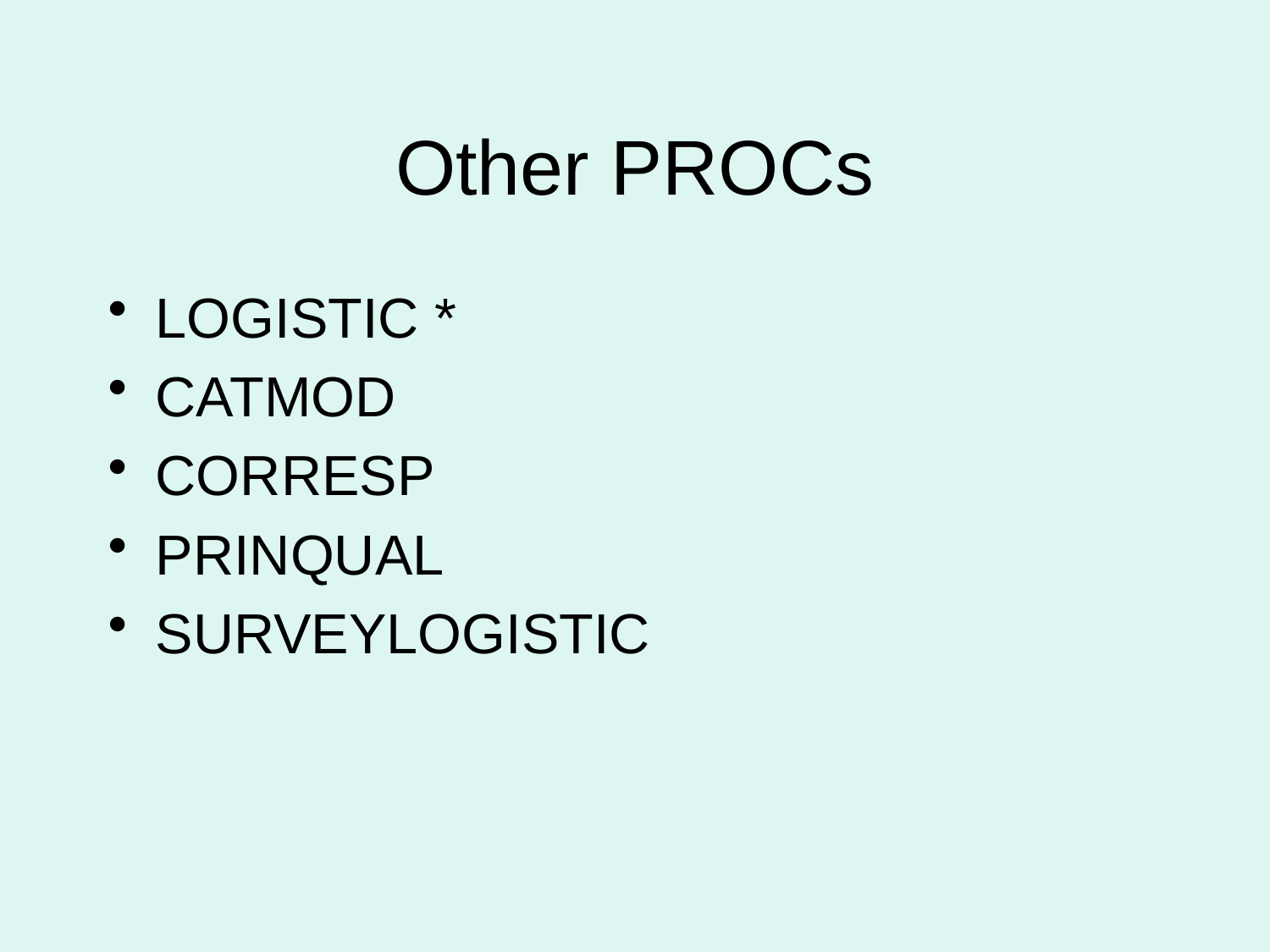

# Other PROCs
LOGISTIC *
CATMOD
CORRESP
PRINQUAL
SURVEYLOGISTIC